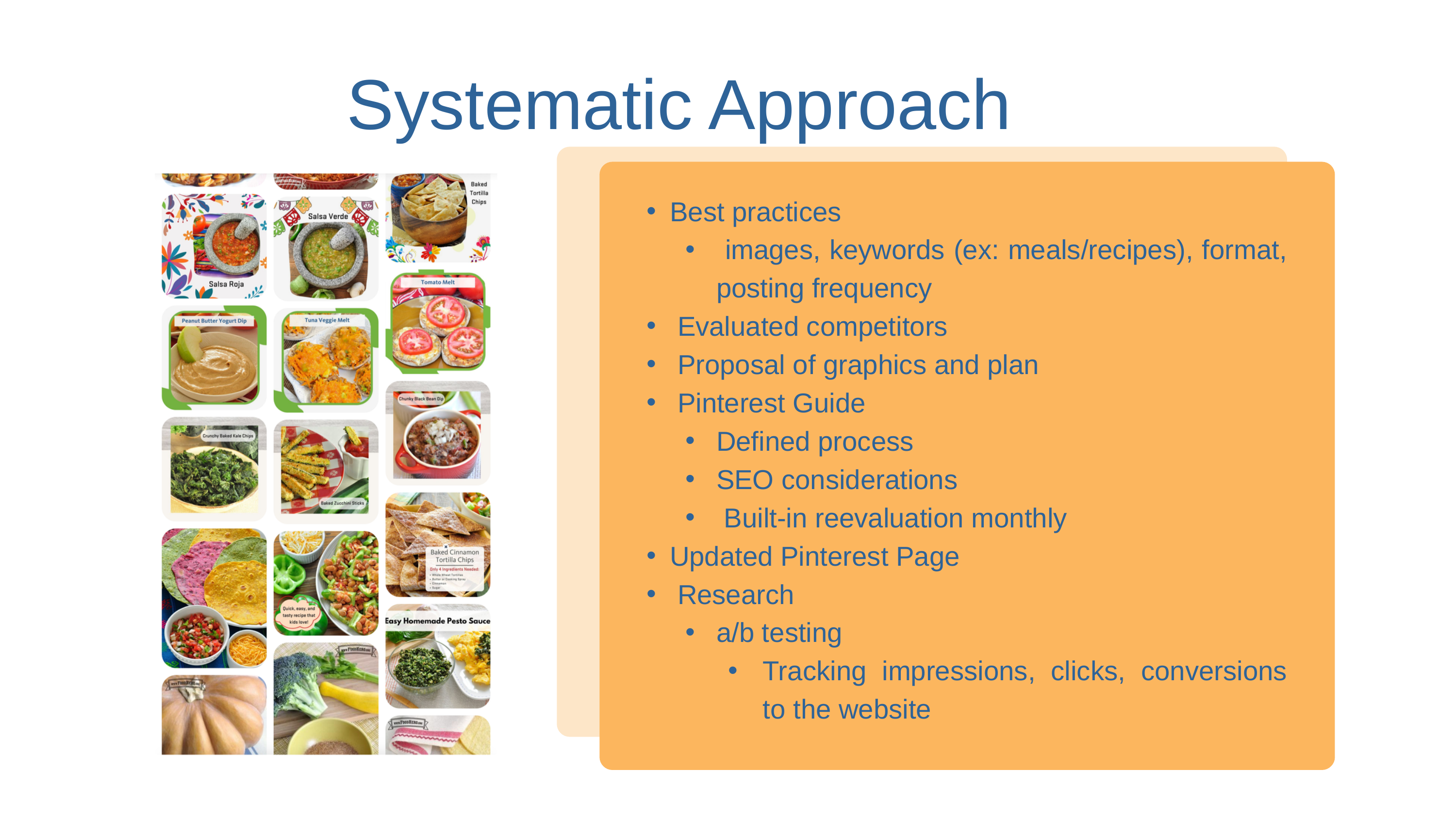

Systematic Approach

Best practices
 images, keywords (ex: meals/recipes), format, posting frequency
 Evaluated competitors
 Proposal of graphics and plan
 Pinterest Guide
Defined process
SEO considerations
 Built-in reevaluation monthly
Updated Pinterest Page
 Research
a/b testing
Tracking impressions, clicks, conversions to the website